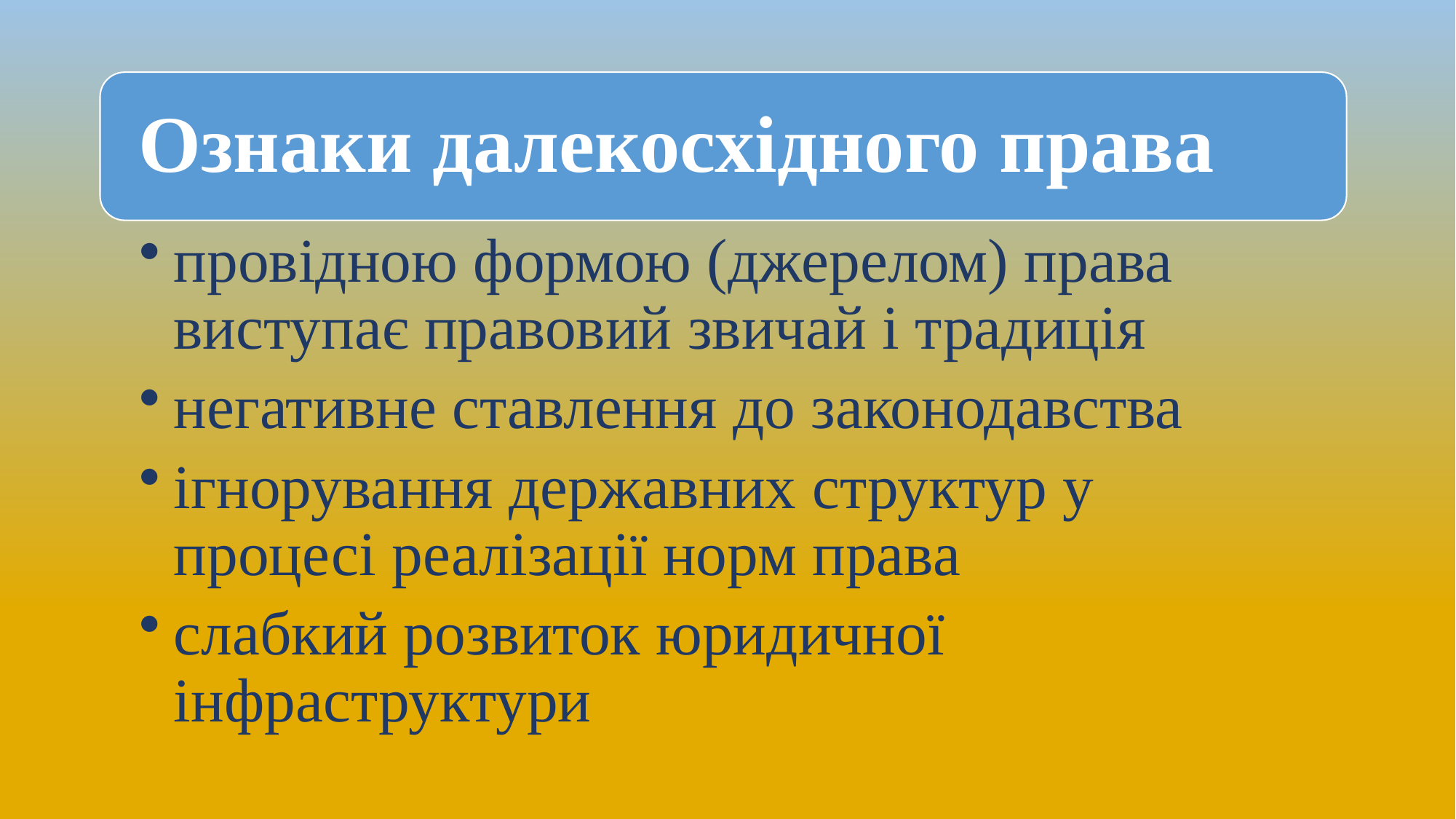

Ознаки далекосхідного права
провідною формою (джерелом) права виступає правовий звичай і традиція
негативне ставлення до законодавства
ігнорування державних структур у процесі реалізації норм права
слабкий розвиток юридичної інфраструктури